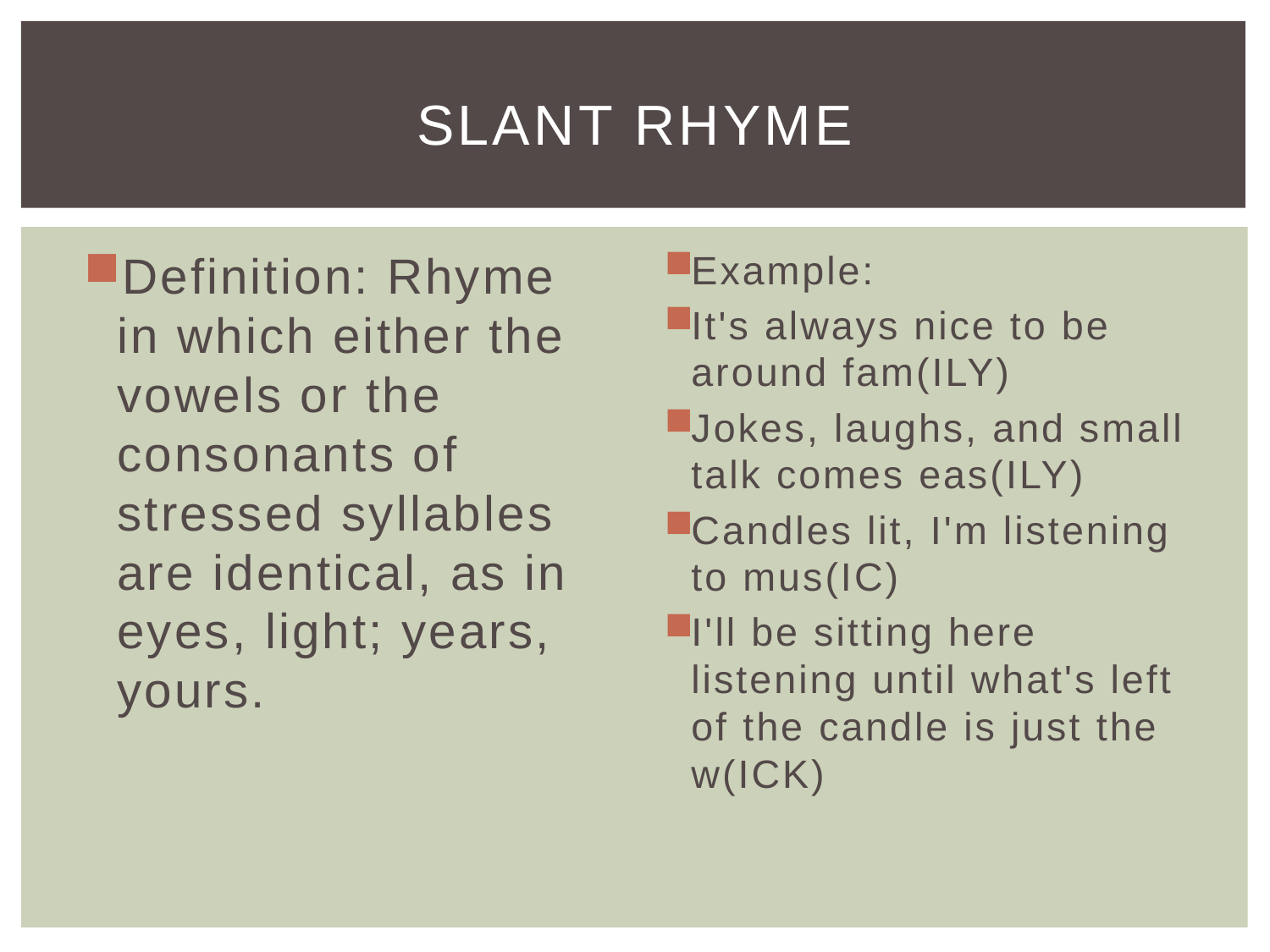

# Slant Rhyme
Definition: Rhyme in which either the vowels or the consonants of stressed syllables are identical, as in eyes, light; years, yours.

Example:
It's always nice to be around fam(ILY)
Jokes, laughs, and small talk comes eas(ILY)
Candles lit, I'm listening to mus(IC)
I'll be sitting here listening until what's left of the candle is just the w(ICK)